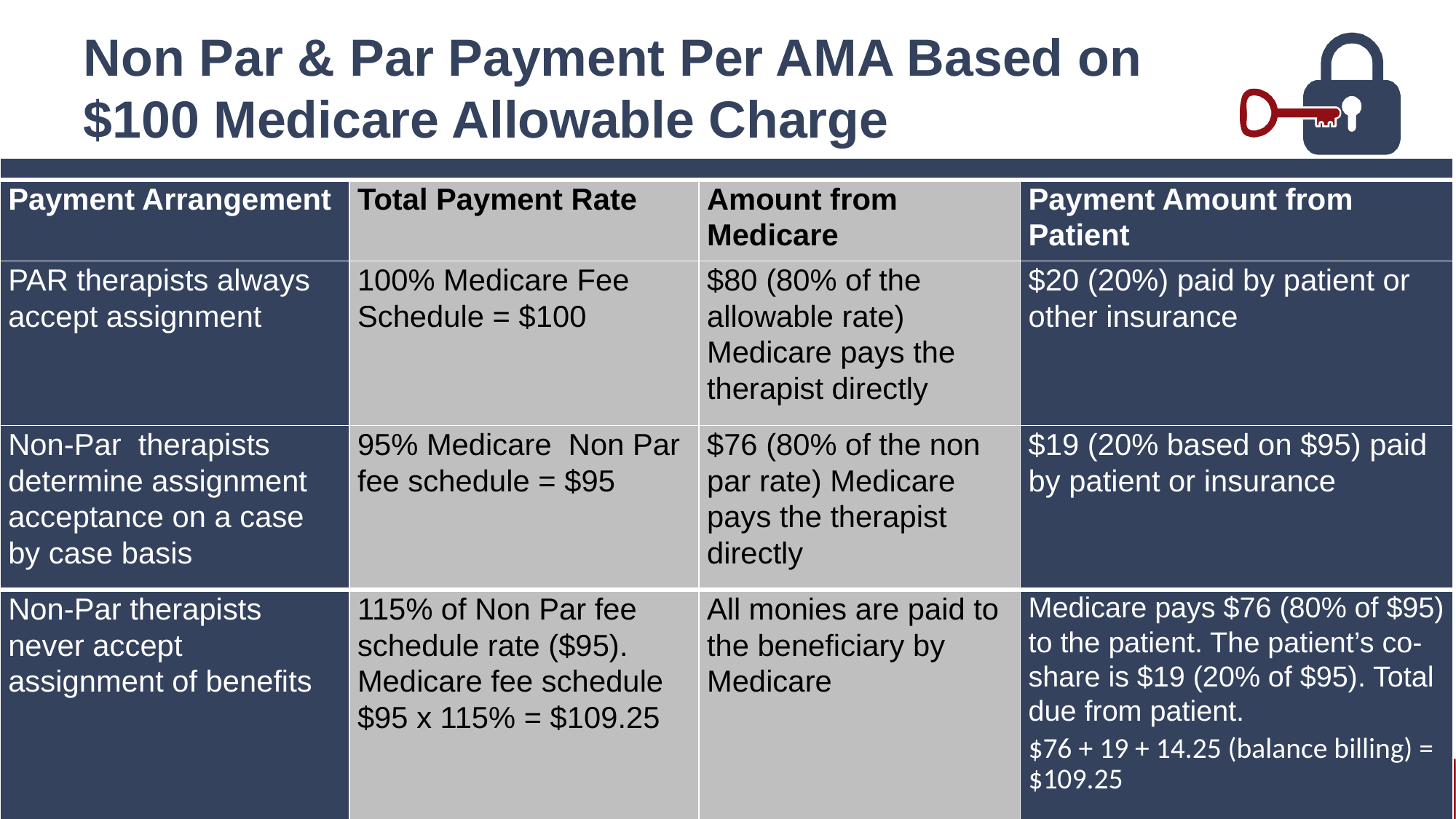

# Non Par & Par Payment Per AMA Based on $100 Medicare Allowable Charge

|  |  |  |  |
| --- | --- | --- | --- |
| Payment Arrangement | Total Payment Rate | Amount from Medicare | Payment Amount from Patient |
| PAR therapists always accept assignment | 100% Medicare Fee Schedule = $100 | $80 (80% of the allowable rate) Medicare pays the therapist directly | $20 (20%) paid by patient or other insurance |
| Non-Par therapists determine assignment acceptance on a case by case basis | 95% Medicare Non Par fee schedule = $95 | $76 (80% of the non par rate) Medicare pays the therapist directly | $19 (20% based on $95) paid by patient or insurance |
| Non-Par therapists never accept assignment of benefits | 115% of Non Par fee schedule rate ($95). Medicare fee schedule $95 x 115% = $109.25 | All monies are paid to the beneficiary by Medicare | Medicare pays $76 (80% of $95) to the patient. The patient’s co-share is $19 (20% of $95). Total due from patient. $76 + 19 + 14.25 (balance billing) = $109.25 |